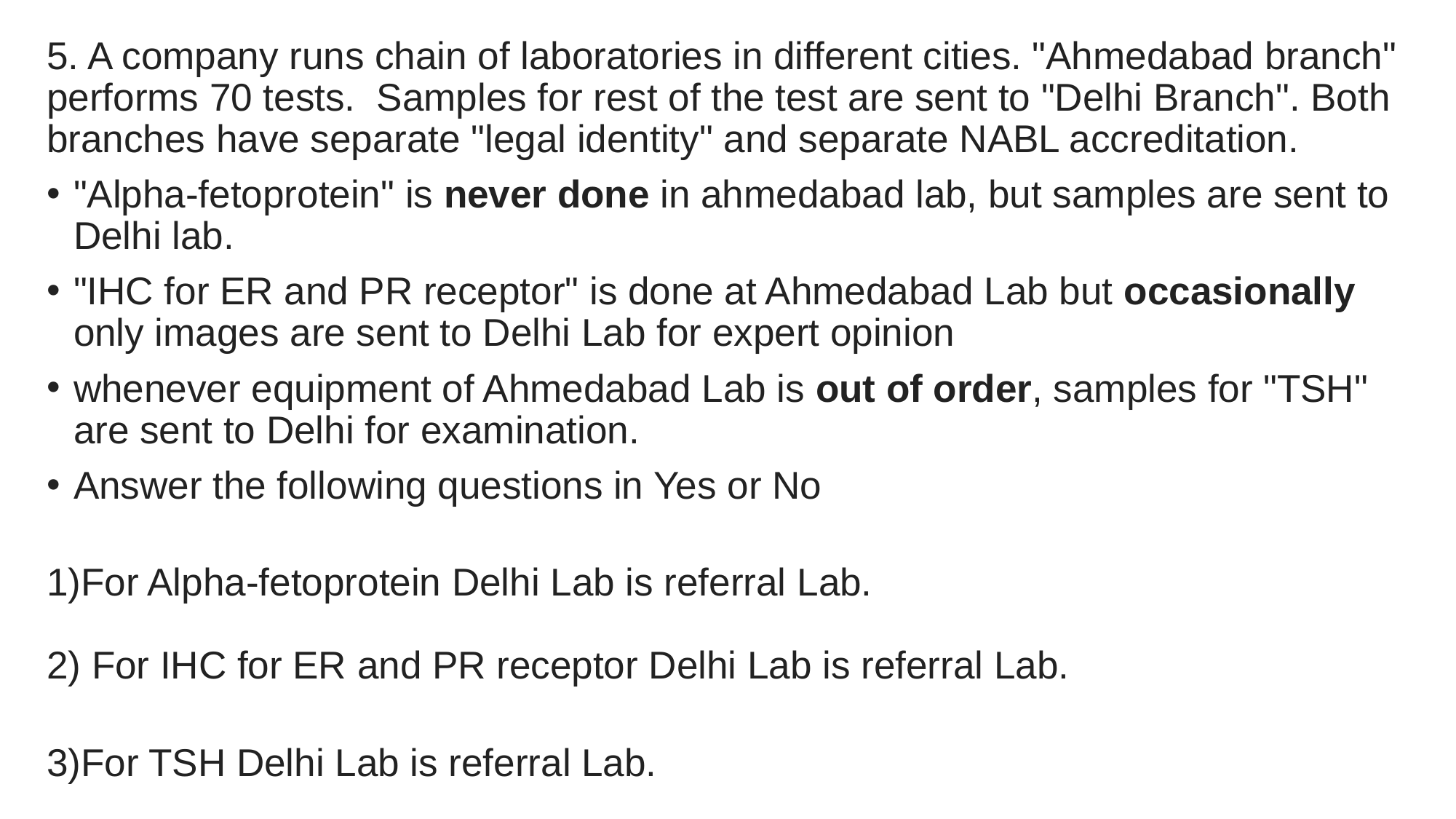

5. A company runs chain of laboratories in different cities. "Ahmedabad branch" performs 70 tests.  Samples for rest of the test are sent to "Delhi Branch". Both branches have separate "legal identity" and separate NABL accreditation.
"Alpha-fetoprotein" is never done in ahmedabad lab, but samples are sent to Delhi lab.
"IHC for ER and PR receptor" is done at Ahmedabad Lab but occasionally only images are sent to Delhi Lab for expert opinion
whenever equipment of Ahmedabad Lab is out of order, samples for "TSH" are sent to Delhi for examination.
Answer the following questions in Yes or No
1)For Alpha-fetoprotein Delhi Lab is referral Lab.
2) For IHC for ER and PR receptor Delhi Lab is referral Lab.
3)For TSH Delhi Lab is referral Lab.